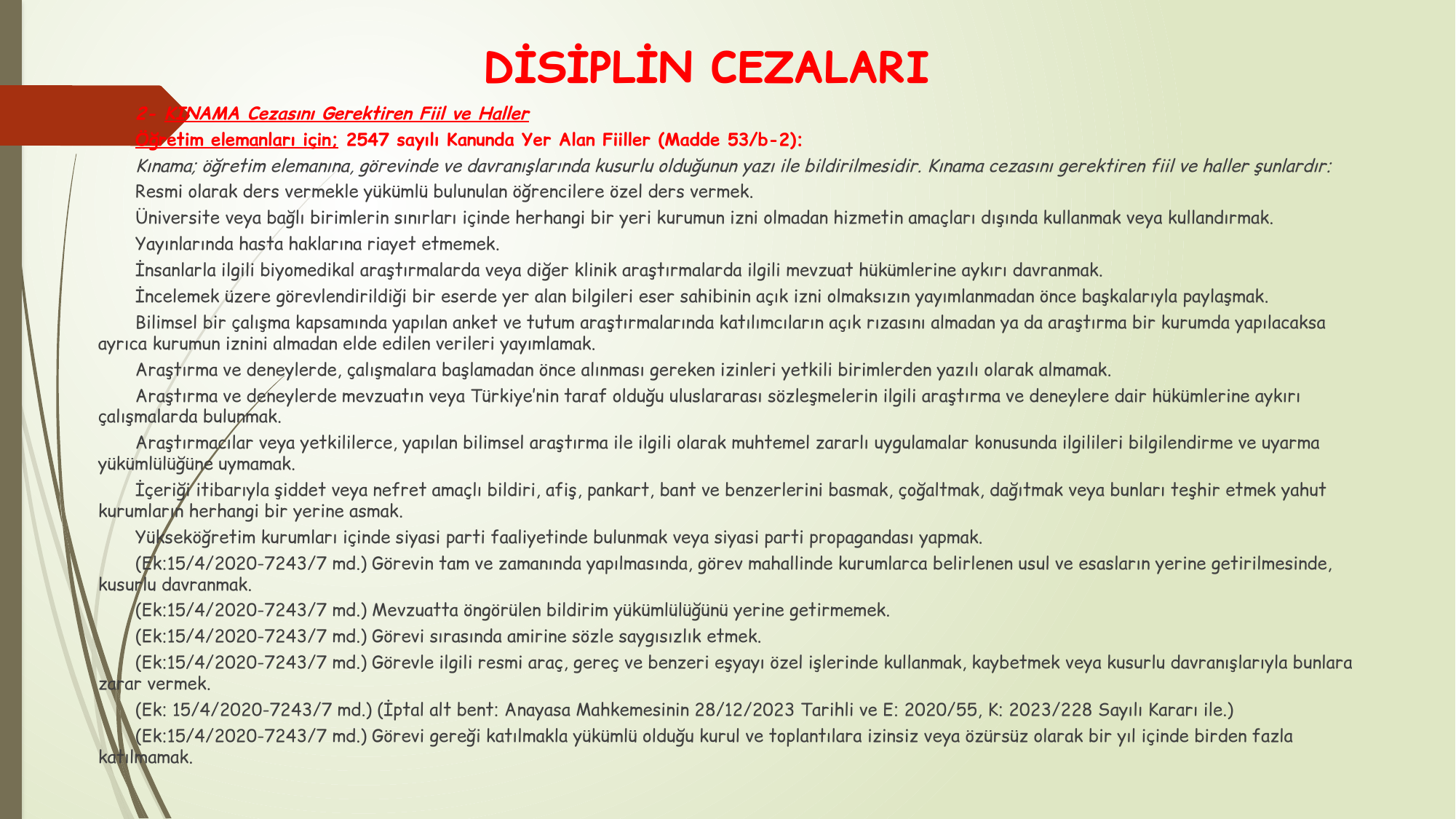

# DİSİPLİN CEZALARI

	2- KINAMA Cezasını Gerektiren Fiil ve Haller
	Öğretim elemanları için; 2547 sayılı Kanunda Yer Alan Fiiller (Madde 53/b-2):
	Kınama; öğretim elemanına, görevinde ve davranışlarında kusurlu olduğunun yazı ile bildirilmesidir. Kınama cezasını gerektiren fiil ve haller şunlardır:
	Resmi olarak ders vermekle yükümlü bulunulan öğrencilere özel ders vermek.
	Üniversite veya bağlı birimlerin sınırları içinde herhangi bir yeri kurumun izni olmadan hizmetin amaçları dışında kullanmak veya kullandırmak.
	Yayınlarında hasta haklarına riayet etmemek.
	İnsanlarla ilgili biyomedikal araştırmalarda veya diğer klinik araştırmalarda ilgili mevzuat hükümlerine aykırı davranmak.
	İncelemek üzere görevlendirildiği bir eserde yer alan bilgileri eser sahibinin açık izni olmaksızın yayımlanmadan önce başkalarıyla paylaşmak.
	Bilimsel bir çalışma kapsamında yapılan anket ve tutum araştırmalarında katılımcıların açık rızasını almadan ya da araştırma bir kurumda yapılacaksa ayrıca kurumun iznini almadan elde edilen verileri yayımlamak.
	Araştırma ve deneylerde, çalışmalara başlamadan önce alınması gereken izinleri yetkili birimlerden yazılı olarak almamak.
	Araştırma ve deneylerde mevzuatın veya Türkiye’nin taraf olduğu uluslararası sözleşmelerin ilgili araştırma ve deneylere dair hükümlerine aykırı çalışmalarda bulunmak.
	Araştırmacılar veya yetkililerce, yapılan bilimsel araştırma ile ilgili olarak muhtemel zararlı uygulamalar konusunda ilgilileri bilgilendirme ve uyarma yükümlülüğüne uymamak.
	İçeriği itibarıyla şiddet veya nefret amaçlı bildiri, afiş, pankart, bant ve benzerlerini basmak, çoğaltmak, dağıtmak veya bunları teşhir etmek yahut kurumların herhangi bir yerine asmak.
	Yükseköğretim kurumları içinde siyasi parti faaliyetinde bulunmak veya siyasi parti propagandası yapmak.
	(Ek:15/4/2020-7243/7 md.) Görevin tam ve zamanında yapılmasında, görev mahallinde kurumlarca belirlenen usul ve esasların yerine getirilmesinde, kusurlu davranmak.
	(Ek:15/4/2020-7243/7 md.) Mevzuatta öngörülen bildirim yükümlülüğünü yerine getirmemek.
	(Ek:15/4/2020-7243/7 md.) Görevi sırasında amirine sözle saygısızlık etmek.
	(Ek:15/4/2020-7243/7 md.) Görevle ilgili resmi araç, gereç ve benzeri eşyayı özel işlerinde kullanmak, kaybetmek veya kusurlu davranışlarıyla bunlara zarar vermek.
	(Ek: 15/4/2020-7243/7 md.) (İptal alt bent: Anayasa Mahkemesinin 28/12/2023 Tarihli ve E: 2020/55, K: 2023/228 Sayılı Kararı ile.)
	(Ek:15/4/2020-7243/7 md.) Görevi gereği katılmakla yükümlü olduğu kurul ve toplantılara izinsiz veya özürsüz olarak bir yıl içinde birden fazla katılmamak.